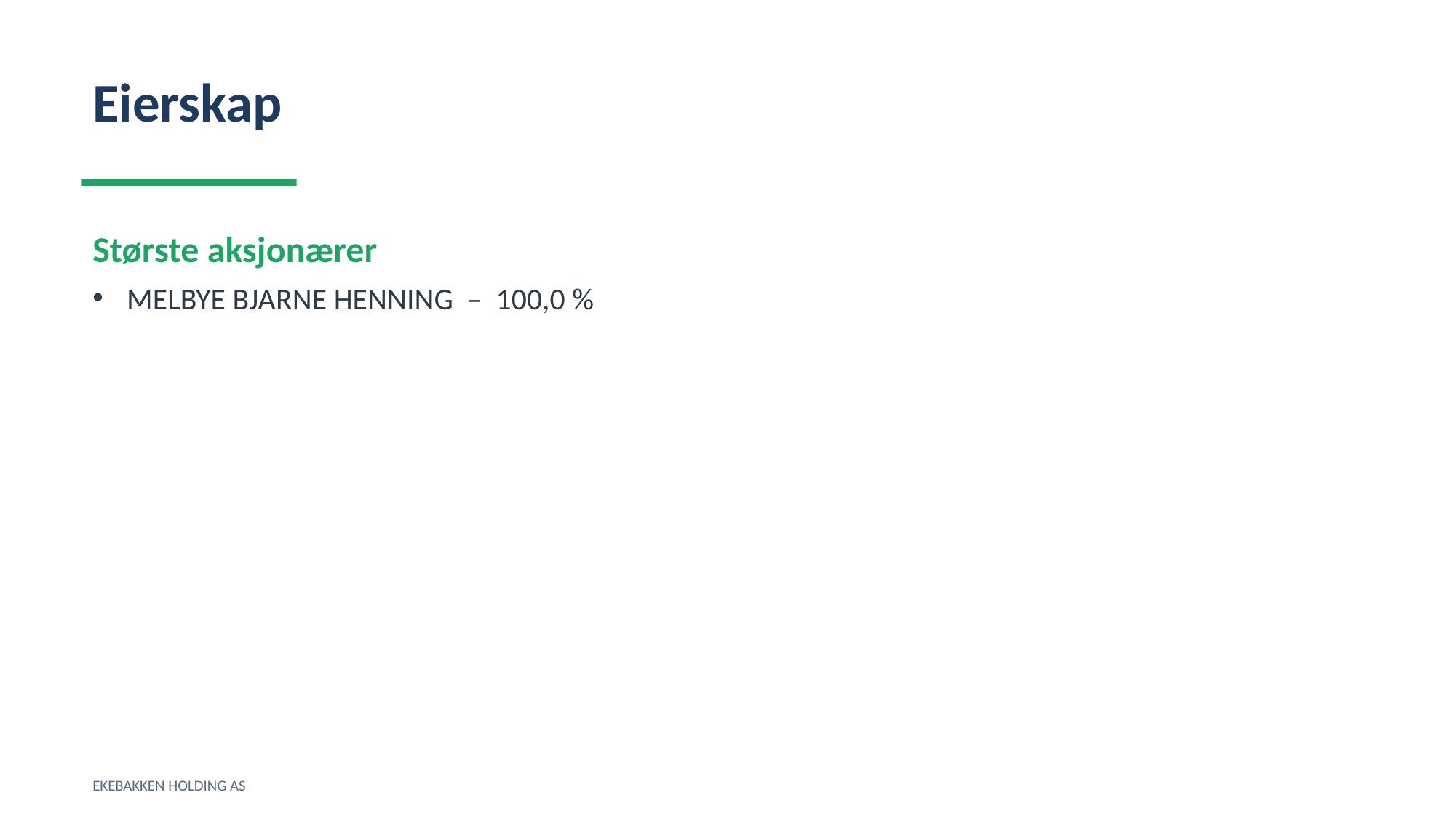

Eierskap

Største aksjonærer
MELBYE BJARNE HENNING  –  100,0 %
EKEBAKKEN HOLDING AS